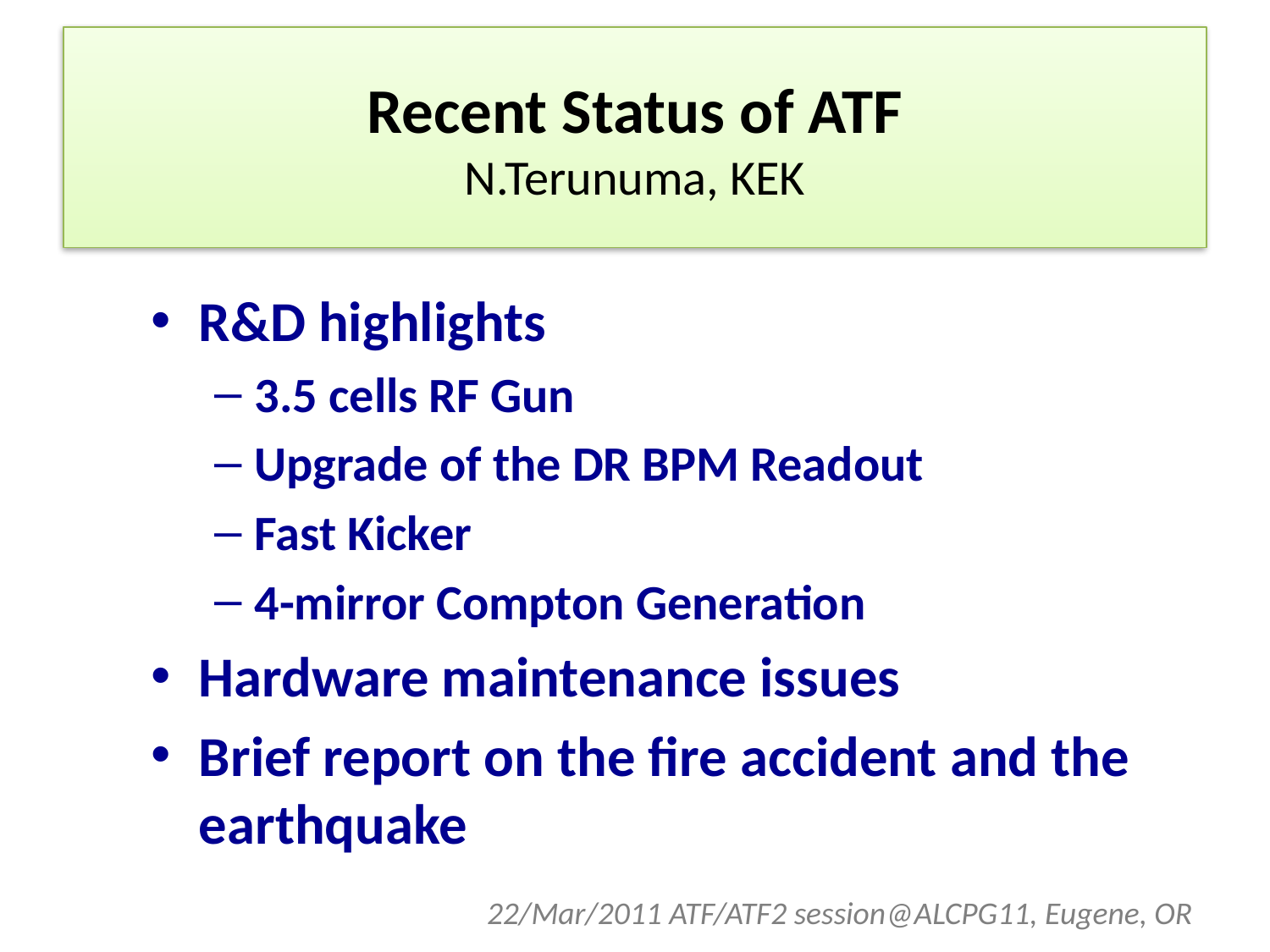

# Recent Status of ATF N.Terunuma, KEK
R&D highlights
3.5 cells RF Gun
Upgrade of the DR BPM Readout
Fast Kicker
4-mirror Compton Generation
Hardware maintenance issues
Brief report on the fire accident and the earthquake
22/Mar/2011 ATF/ATF2 session@ALCPG11, Eugene, OR